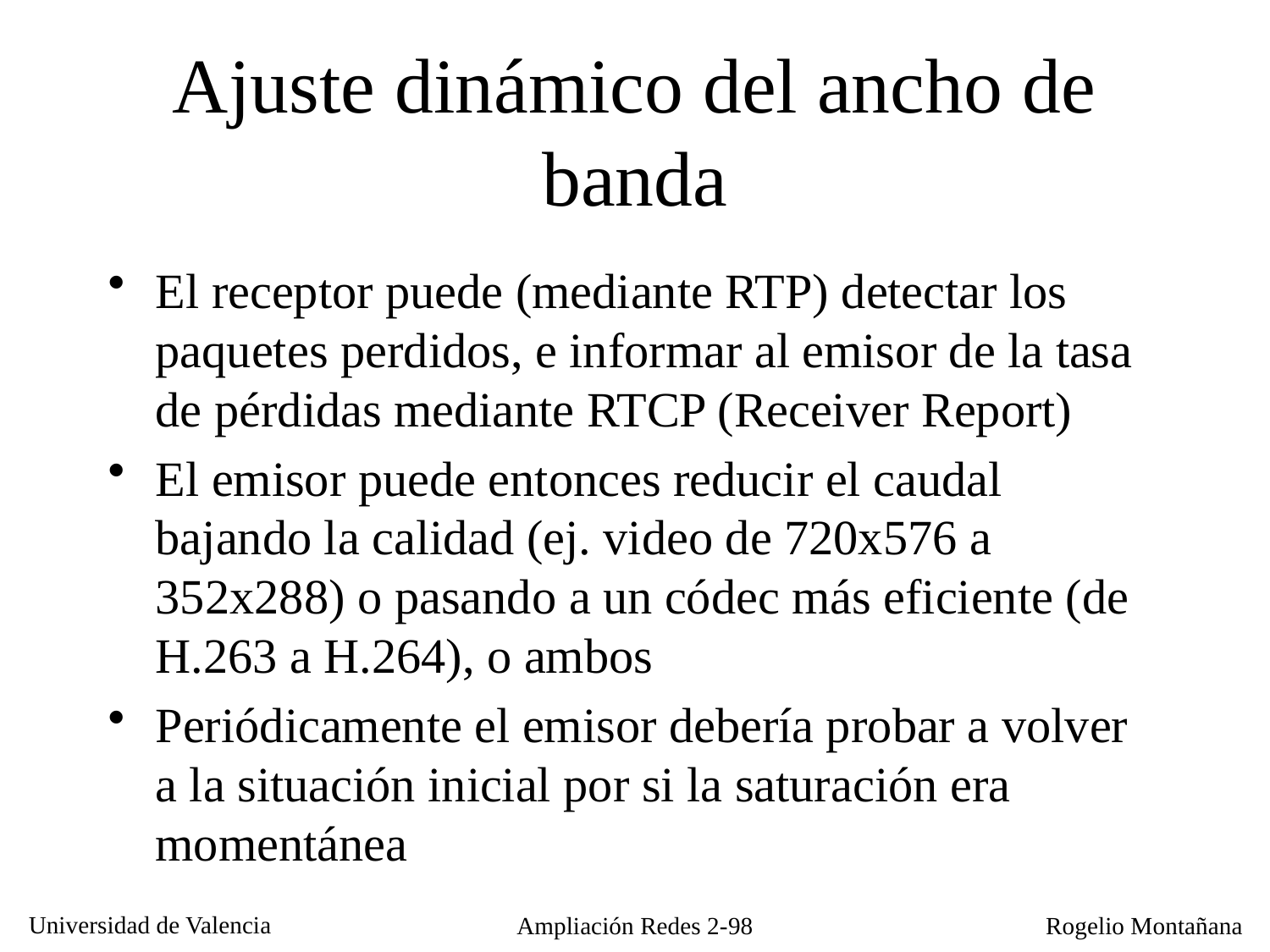

# Ajuste dinámico del ancho de banda
El receptor puede (mediante RTP) detectar los paquetes perdidos, e informar al emisor de la tasa de pérdidas mediante RTCP (Receiver Report)
El emisor puede entonces reducir el caudal bajando la calidad (ej. video de 720x576 a 352x288) o pasando a un códec más eficiente (de H.263 a H.264), o ambos
Periódicamente el emisor debería probar a volver a la situación inicial por si la saturación era momentánea
Ampliación Redes 2-98